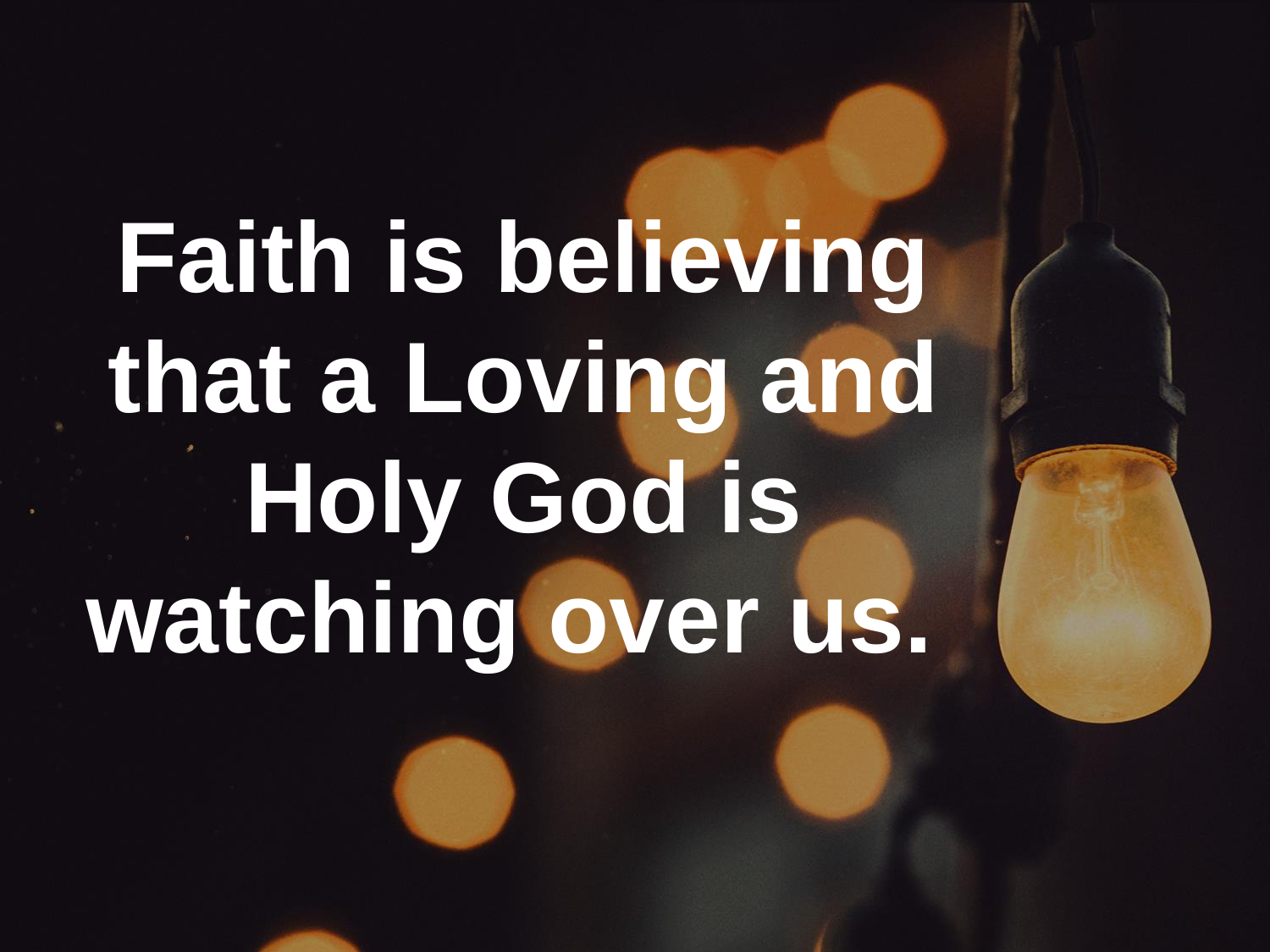

# Faith is believing that a Loving and Holy God is watching over us.